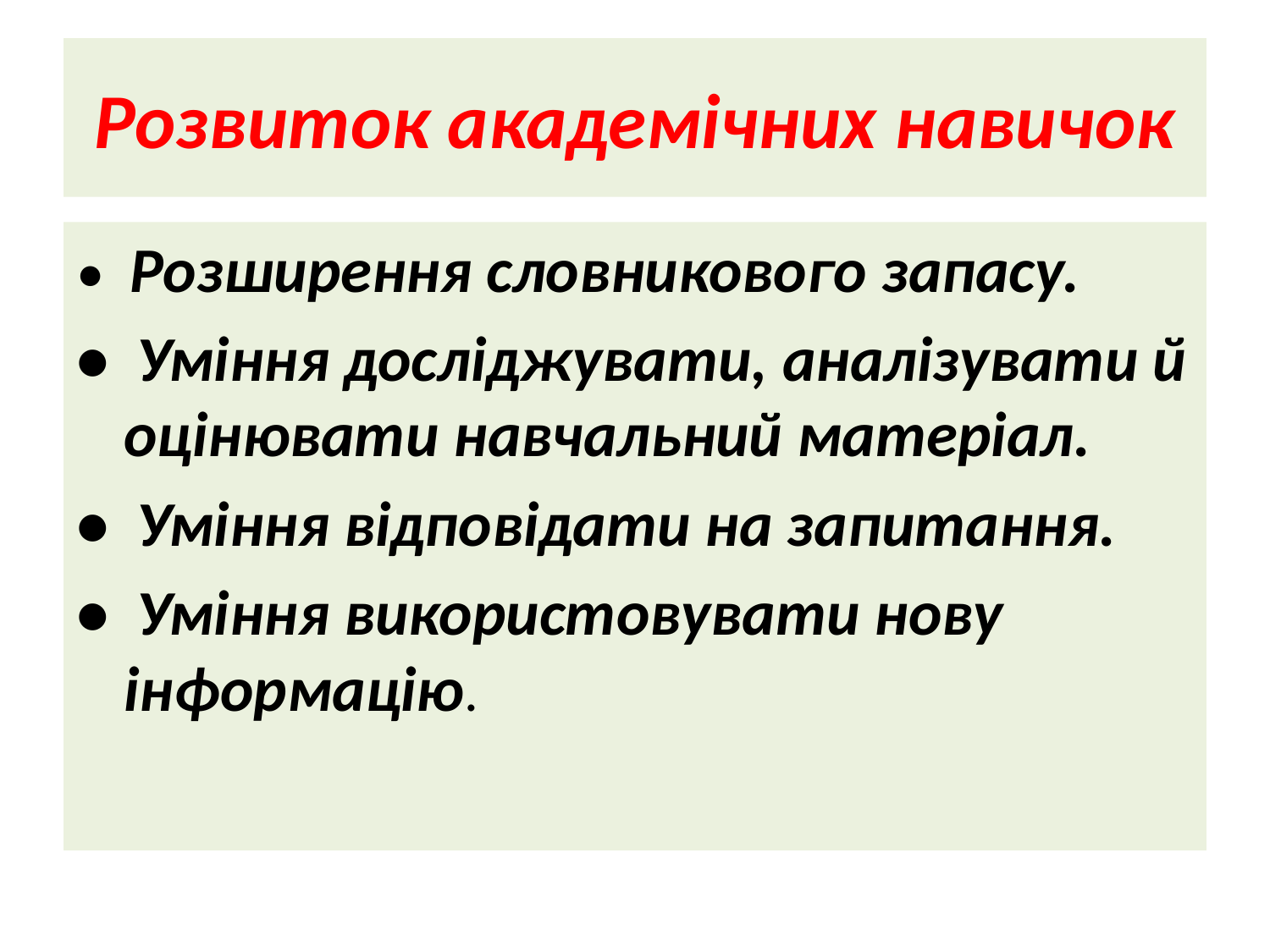

# Розвиток академічних навичок
•  Розширення словникового запасу.
•  Уміння досліджувати, аналізувати й оцінювати навчальний матеріал.
•  Уміння відповідати на запитання.
•  Уміння використовувати нову інформацію.